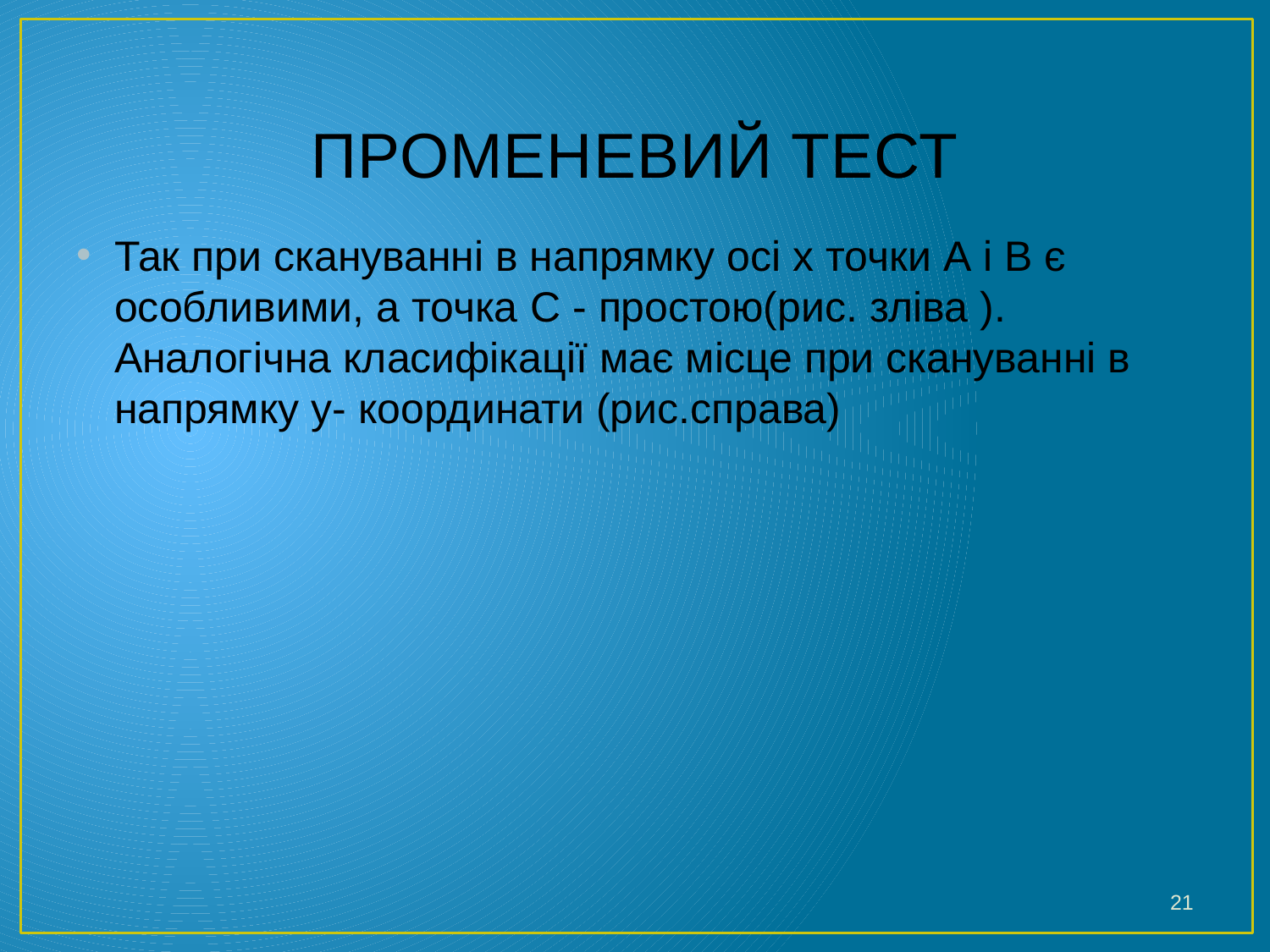

# ПРОМЕНЕВИЙ ТЕСТ
Так при скануванні в напрямку осі x точки A і B є особливими, а точка C - простою(рис. зліва ). Аналогічна класифікації має місце при скануванні в напрямку y- координати (рис.справа)

21